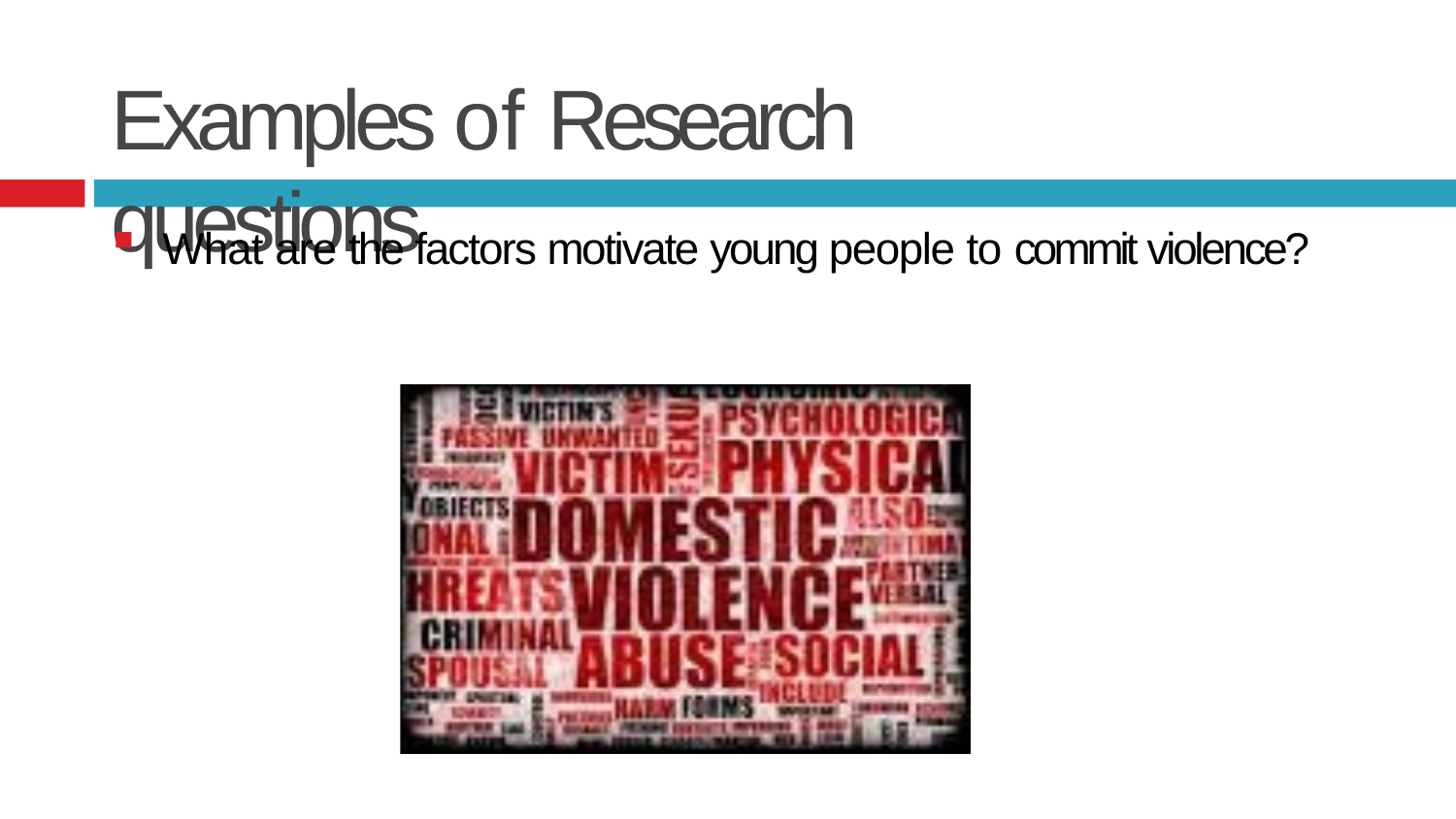

# Examples of Research questions
What are the factors motivate young people to commit violence?